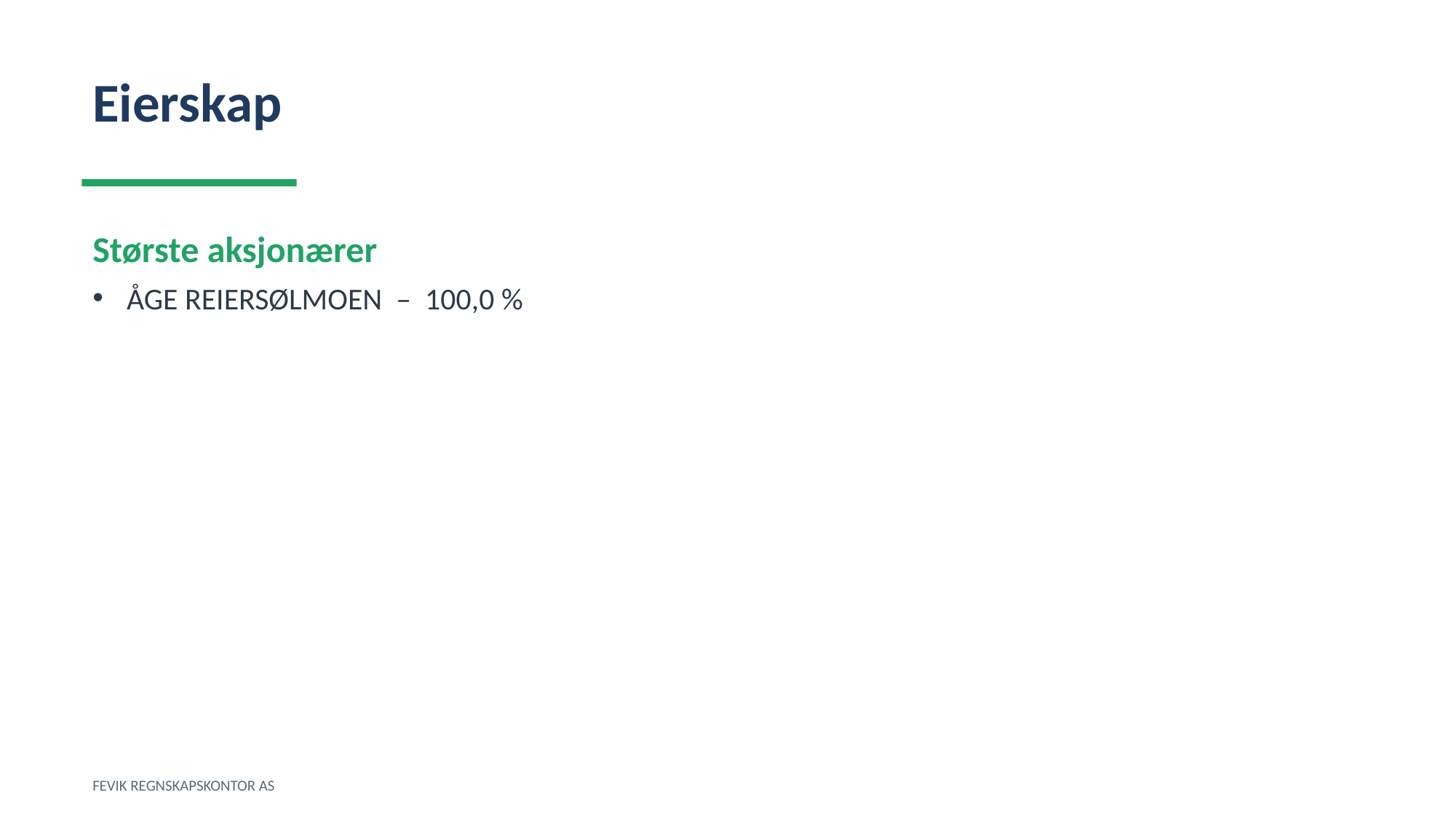

Eierskap

Største aksjonærer
ÅGE REIERSØLMOEN  –  100,0 %
FEVIK REGNSKAPSKONTOR AS